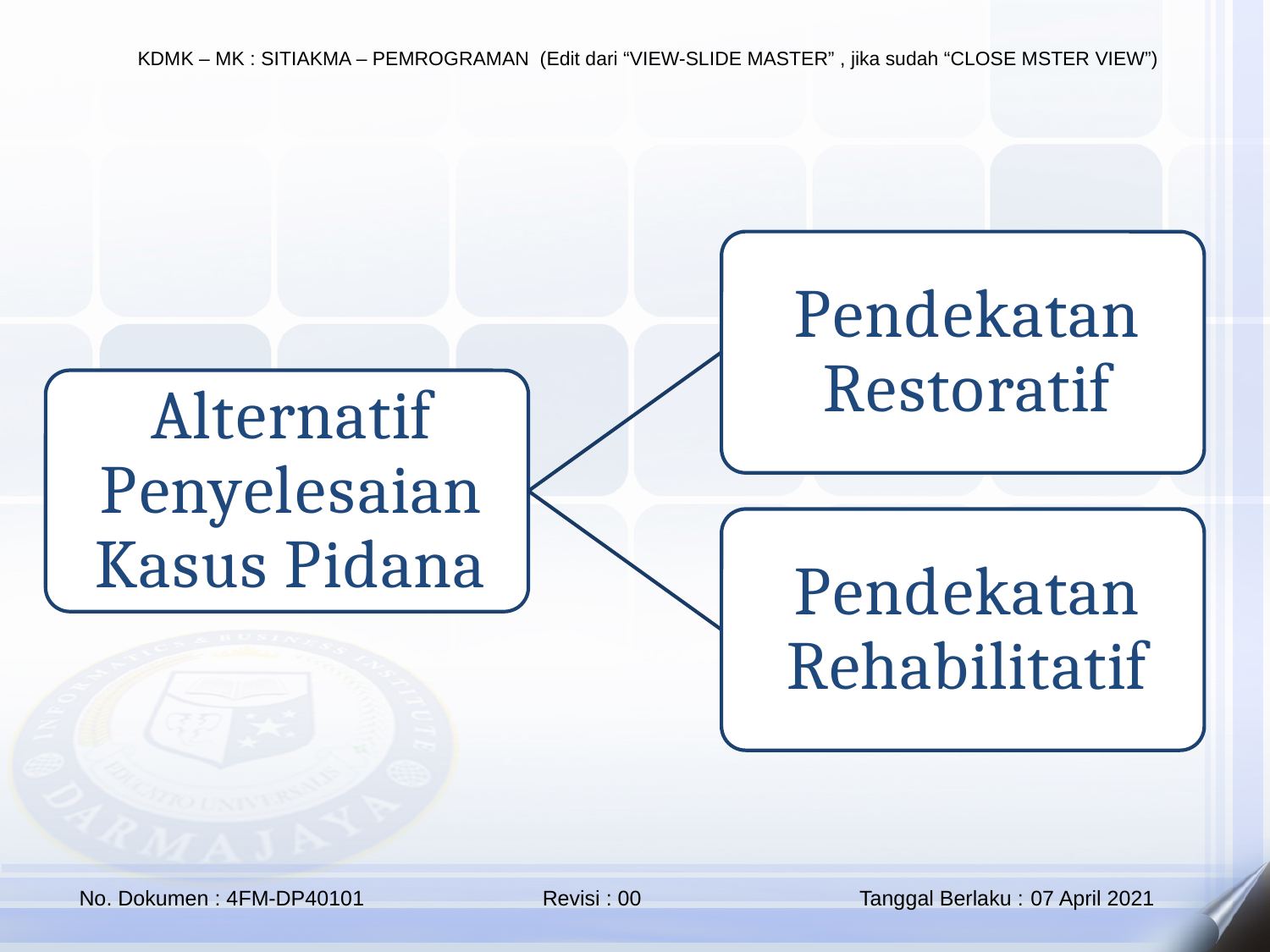

Alternatif Penyelesaian Kasus Pidana

Pendekatan Restoratif

Pendekatan Rehabilitatif